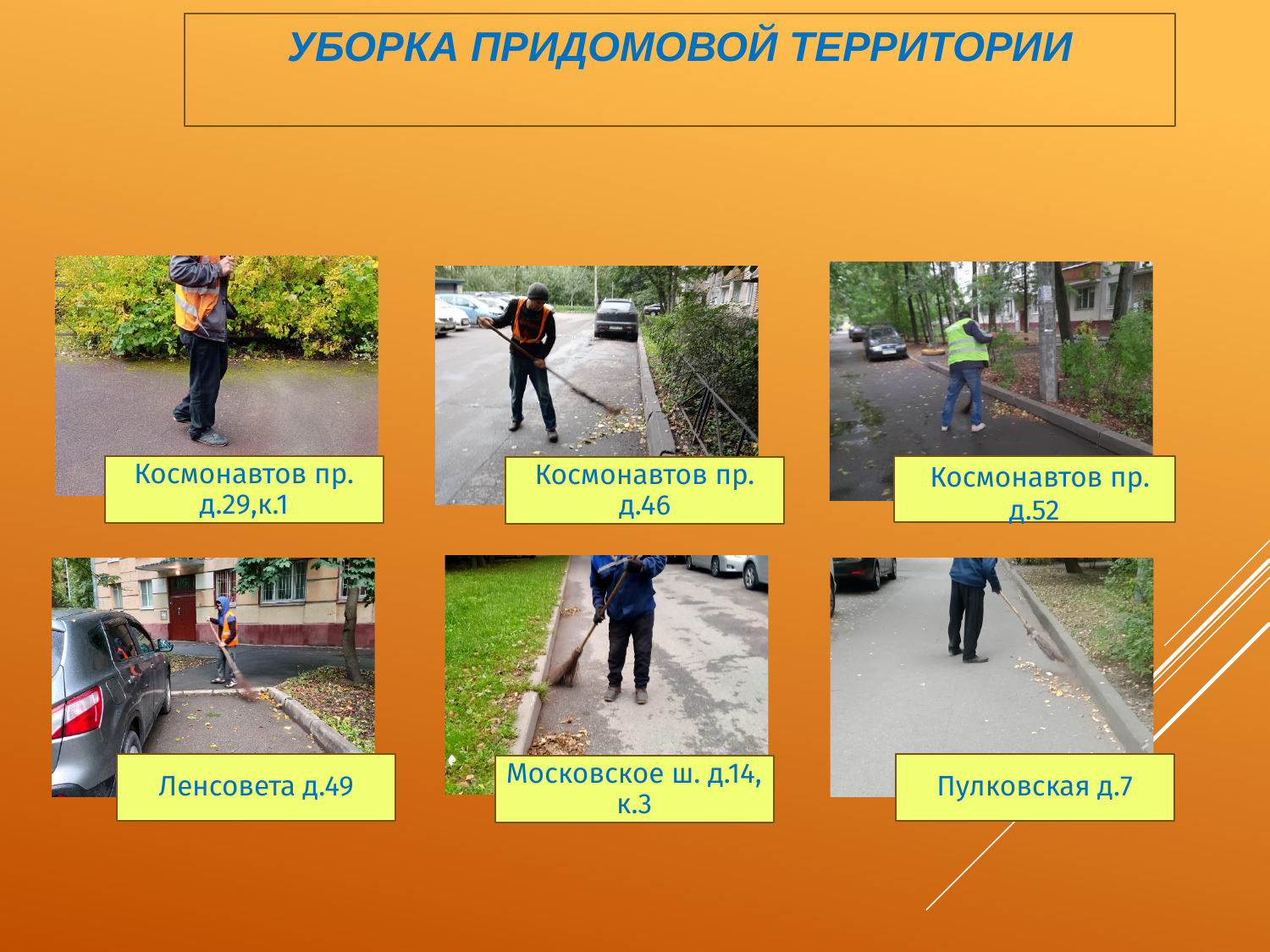

# Уборка придомовой территории
Космонавтов пр. д.29,к.1
Космонавтов пр. д.46
 Космонавтов пр. д.52
Ленсовета д.49
Московское ш. д.14, к.3
Пулковская д.7